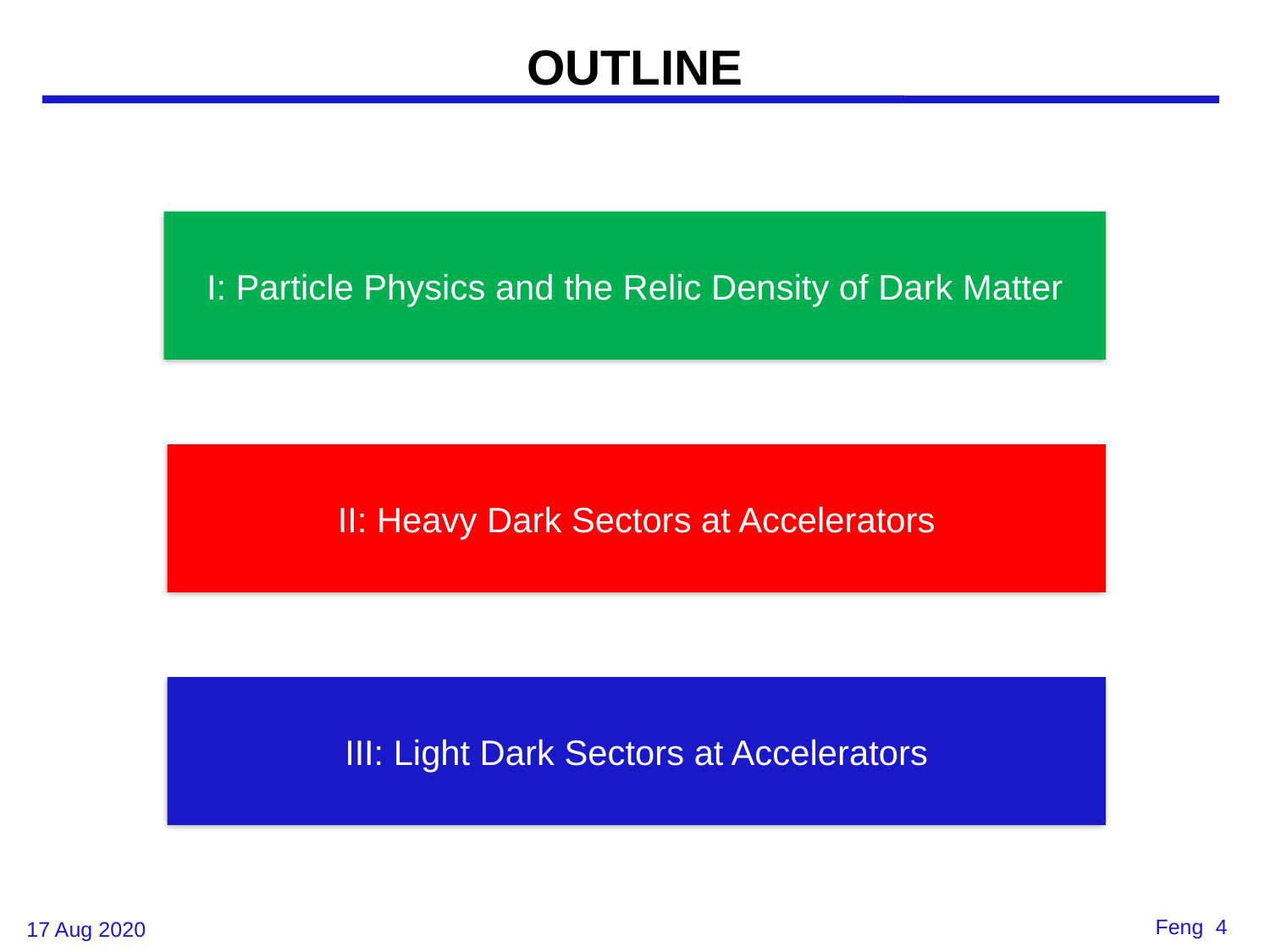

# OUTLINE
I: Particle Physics and the Relic Density of Dark Matter
II: Heavy Dark Sectors at Accelerators
III: Light Dark Sectors at Accelerators